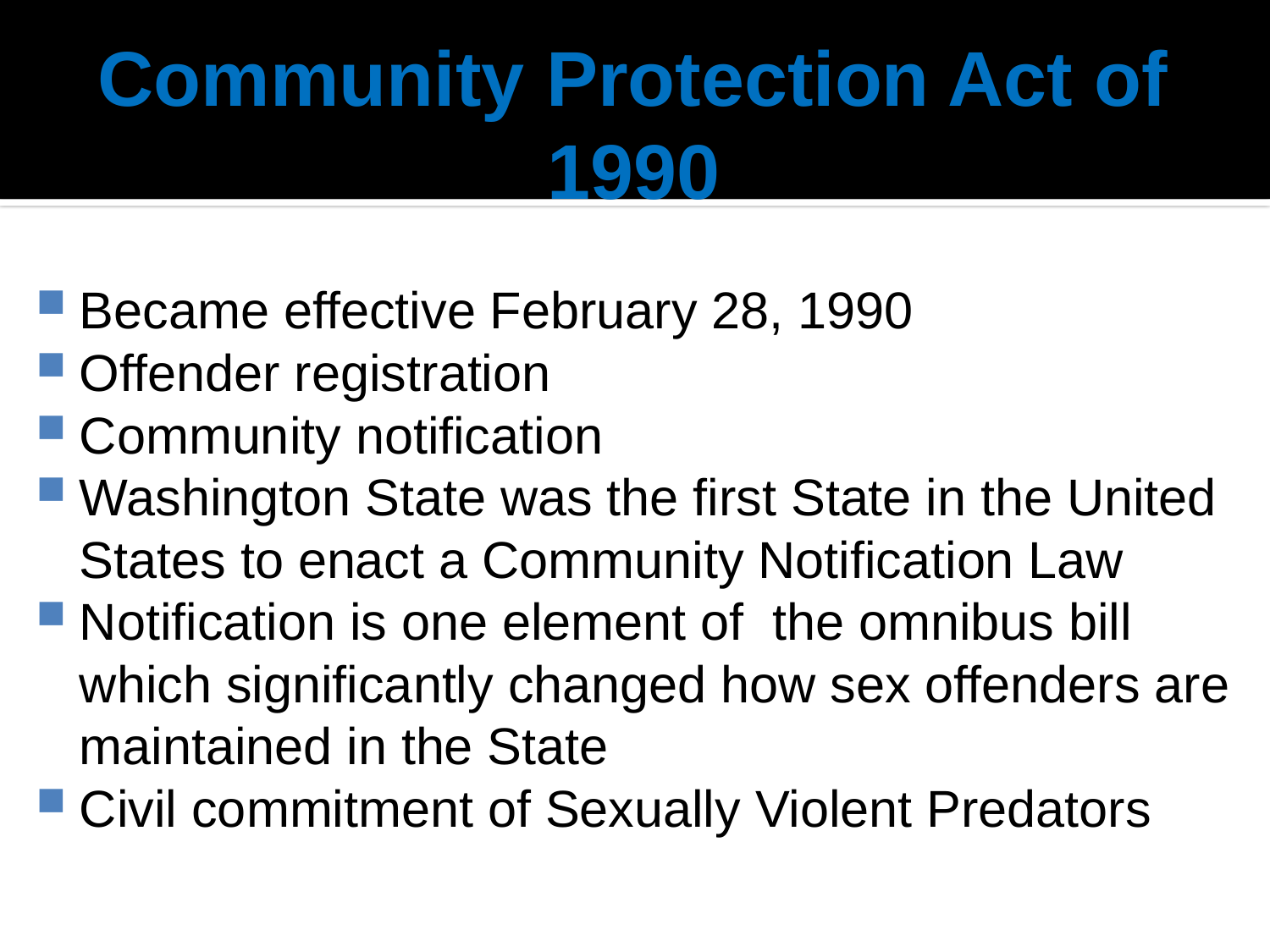

# Community Protection Act of 1990
Became effective February 28, 1990
Offender registration
Community notification
Washington State was the first State in the United States to enact a Community Notification Law
Notification is one element of  the omnibus bill which significantly changed how sex offenders are maintained in the State
Civil commitment of Sexually Violent Predators